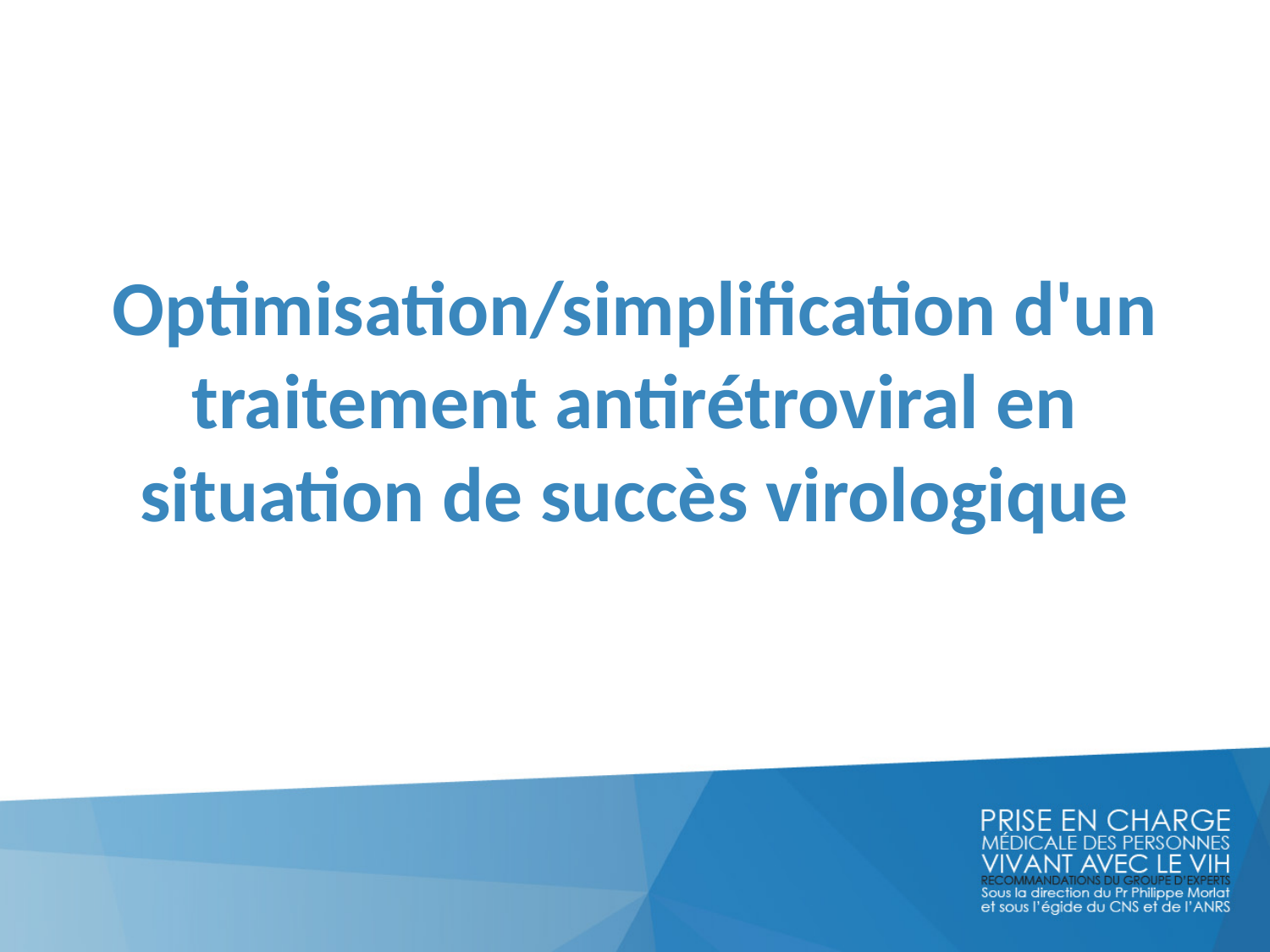

# Optimisation/simplification d'un traitement antirétroviral en situation de succès virologique